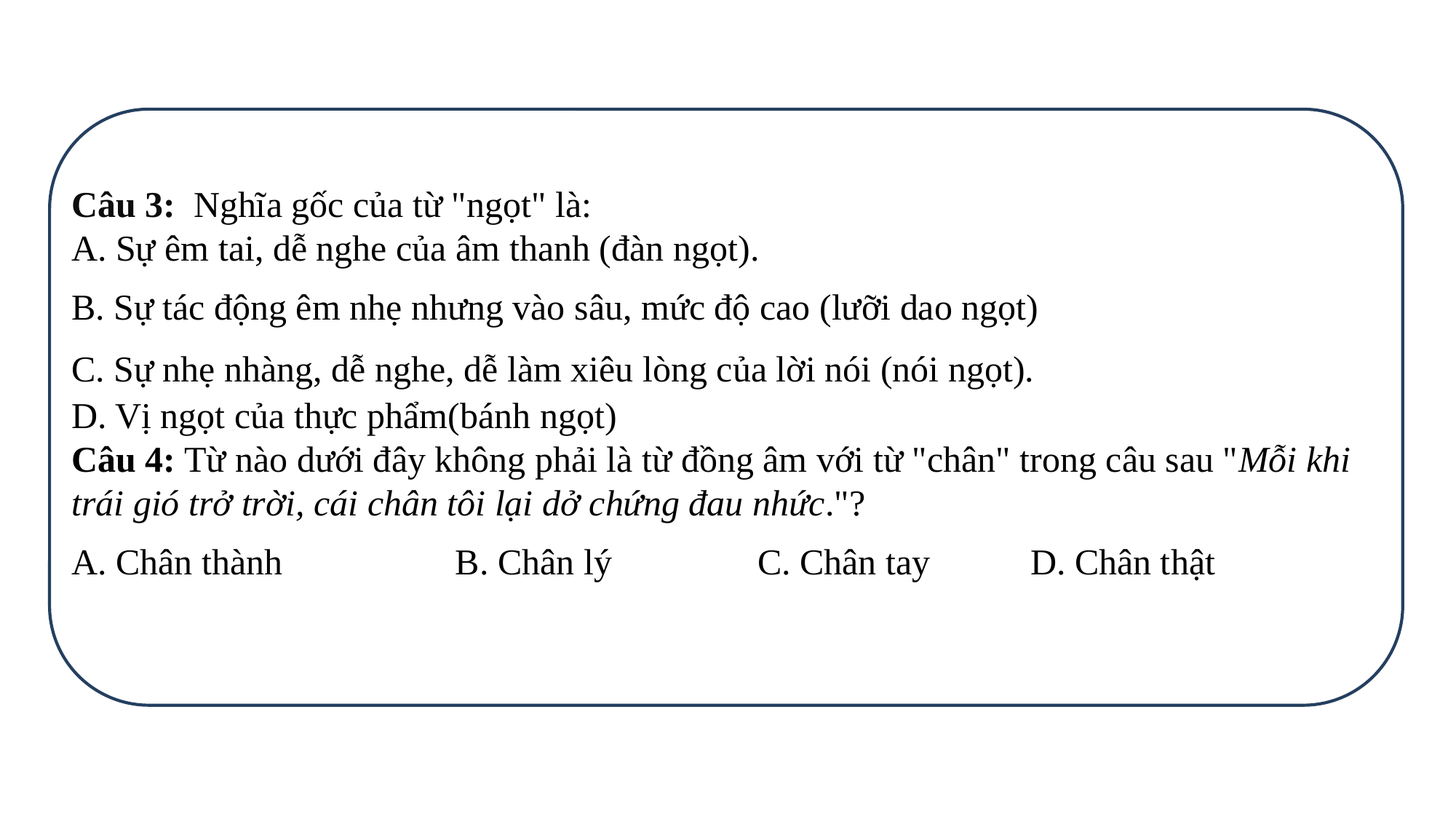

Câu 3:  Nghĩa gốc của từ "ngọt" là:
A. Sự êm tai, dễ nghe của âm thanh (đàn ngọt).
B. Sự tác động êm nhẹ nhưng vào sâu, mức độ cao (lưỡi dao ngọt)
C. Sự nhẹ nhàng, dễ nghe, dễ làm xiêu lòng của lời nói (nói ngọt).
D. Vị ngọt của thực phẩm(bánh ngọt)
Câu 4: Từ nào dưới đây không phải là từ đồng âm với từ "chân" trong câu sau "Mỗi khi trái gió trở trời, cái chân tôi lại dở chứng đau nhức."?
A. Chân thành                   B. Chân lý                C. Chân tay           D. Chân thật